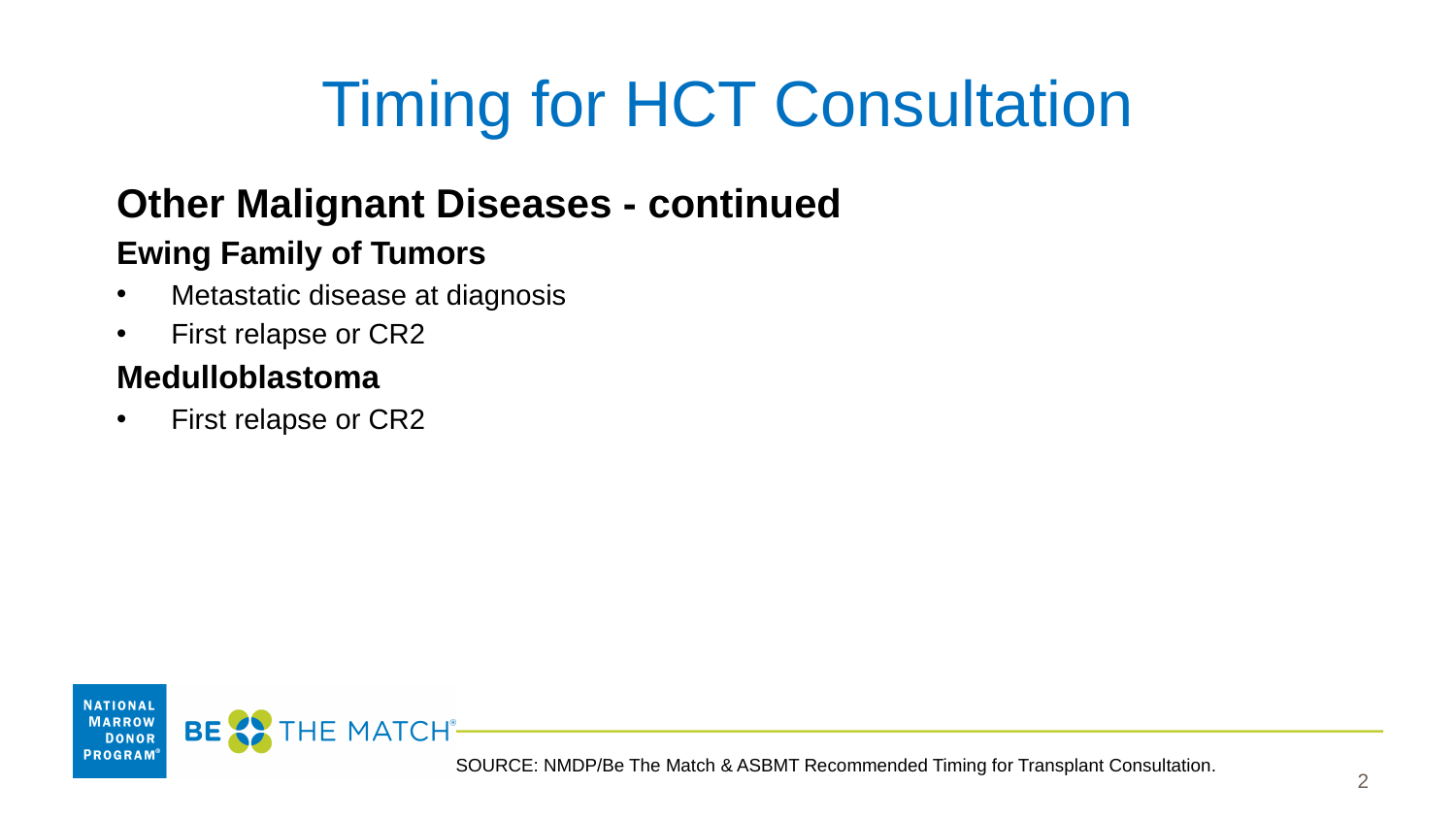

# Timing for HCT Consultation
Other Malignant Diseases - continued
Ewing Family of Tumors
Metastatic disease at diagnosis
First relapse or CR2
Medulloblastoma
First relapse or CR2
SOURCE: NMDP/Be The Match & ASBMT Recommended Timing for Transplant Consultation.
2